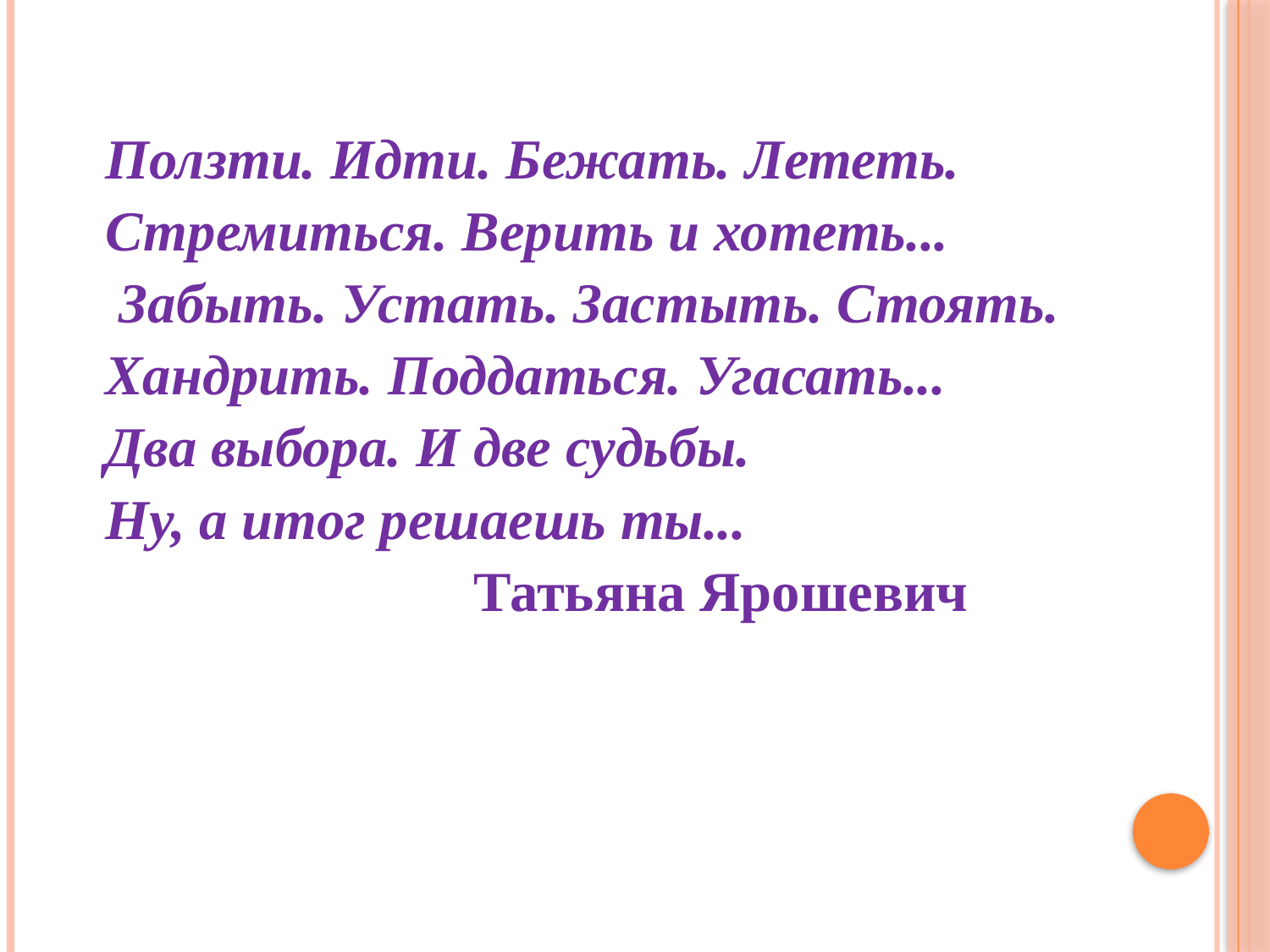

| Ползти. Идти. Бежать. Лететь. Стремиться. Верить и хотеть... Забыть. Устать. Застыть. Стоять. Хандрить. Поддаться. Угасать... Два выбора. И две судьбы. Ну, а итог решаешь ты... Татьяна Ярошевич |
| --- |